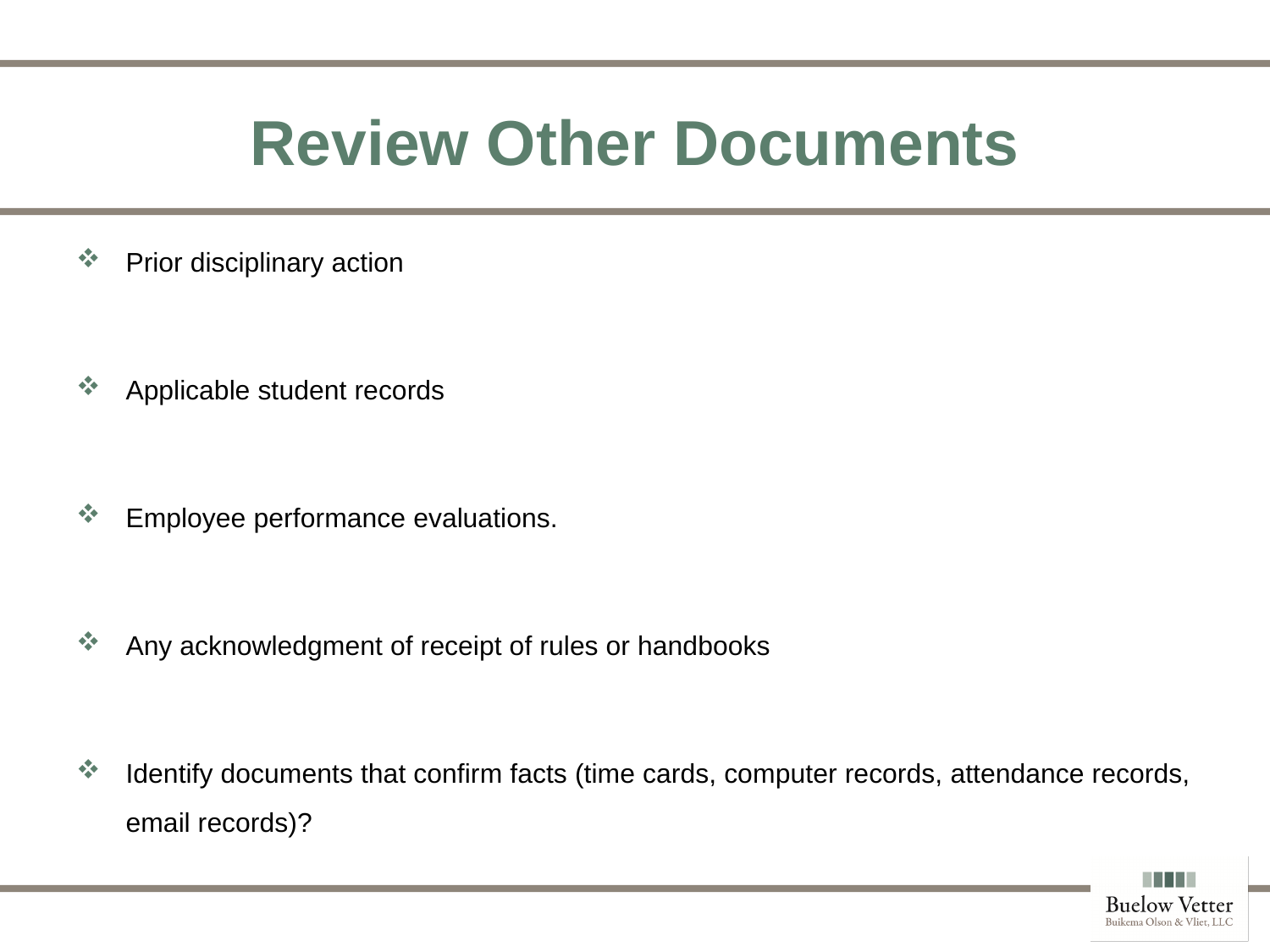

# Review Other Documents
Prior disciplinary action

Applicable student records

Employee performance evaluations.

Any acknowledgment of receipt of rules or handbooks

Identify documents that confirm facts (time cards, computer records, attendance records, email records)?